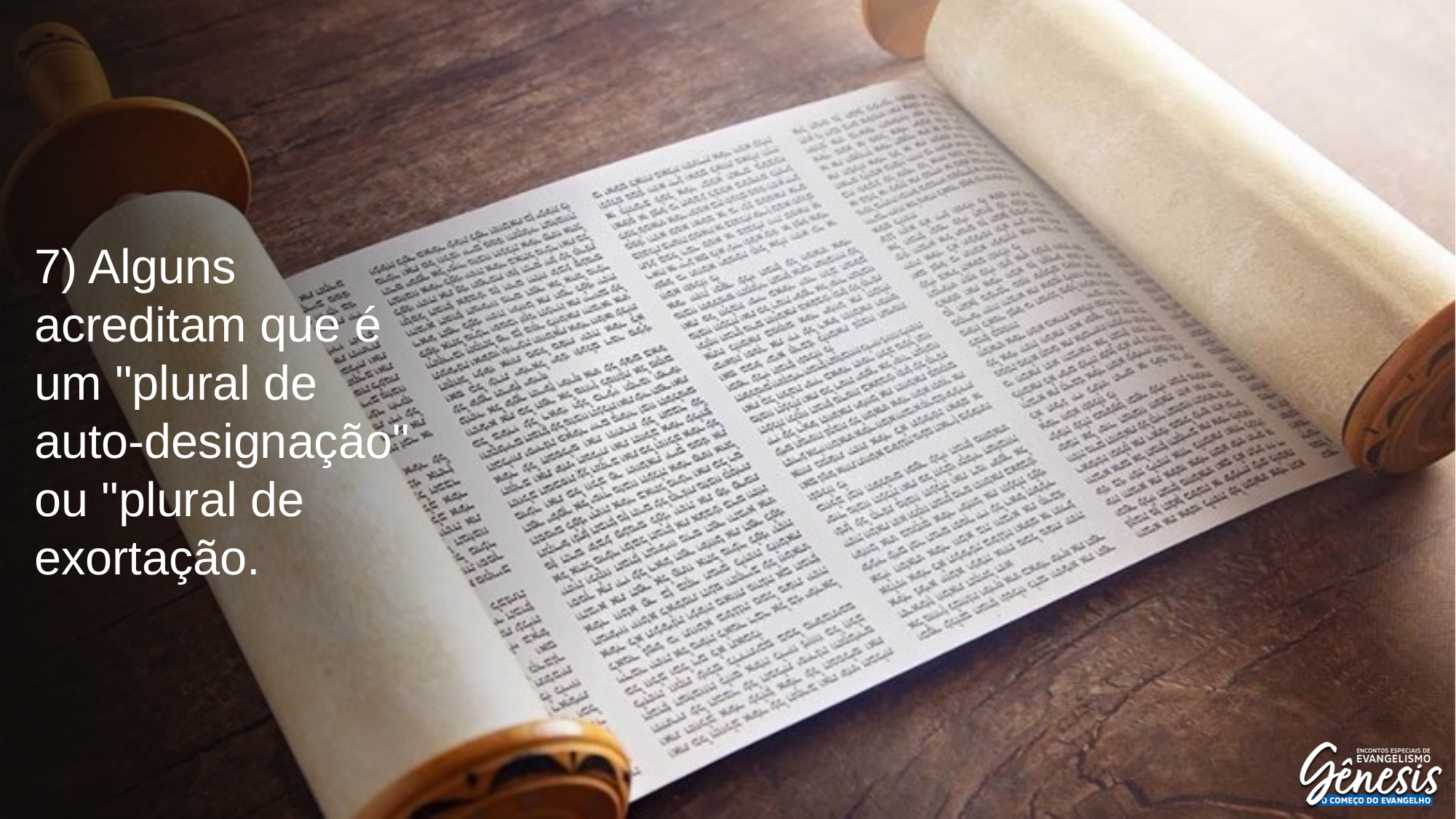

7) Alguns acreditam que é um "plural de auto-designação" ou "plural de exortação.